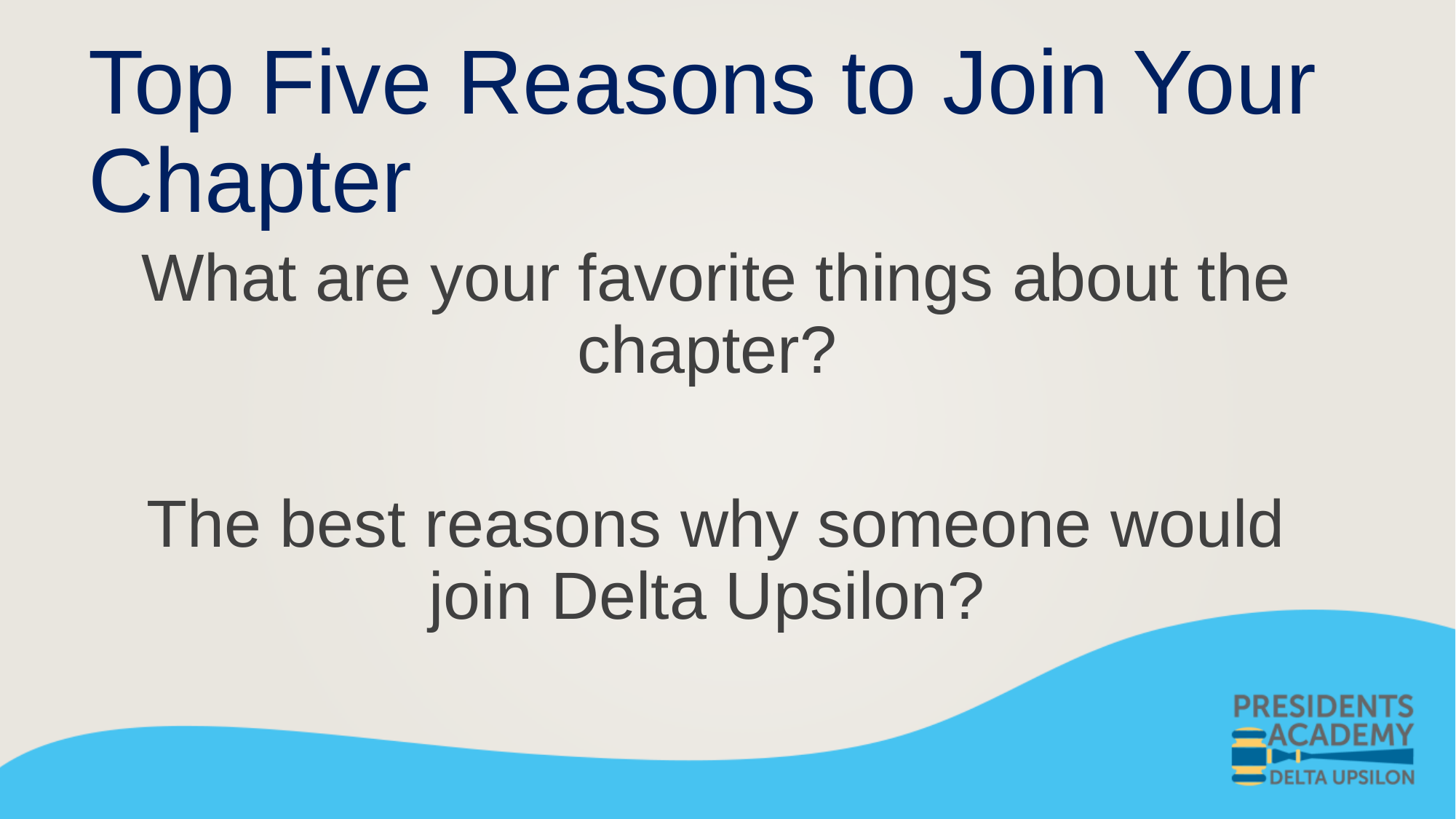

# Top Five Reasons to Join Your Chapter
What are your favorite things about the chapter?

The best reasons why someone would join Delta Upsilon?